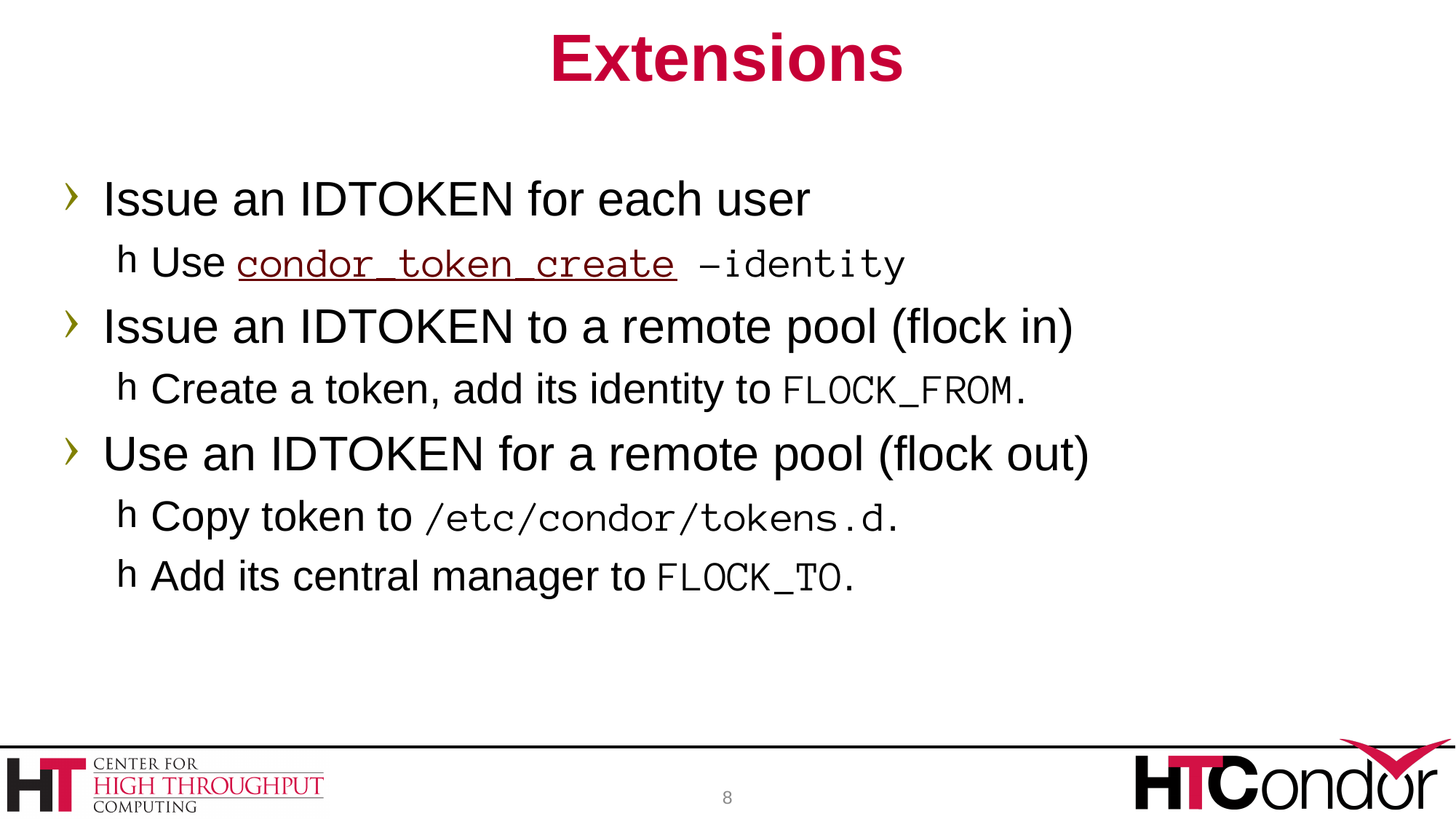

# Extensions
Issue an IDTOKEN for each user
Use condor_token_create -identity
Issue an IDTOKEN to a remote pool (flock in)
Create a token, add its identity to FLOCK_FROM.
Use an IDTOKEN for a remote pool (flock out)
Copy token to /etc/condor/tokens.d.
Add its central manager to FLOCK_TO.
8